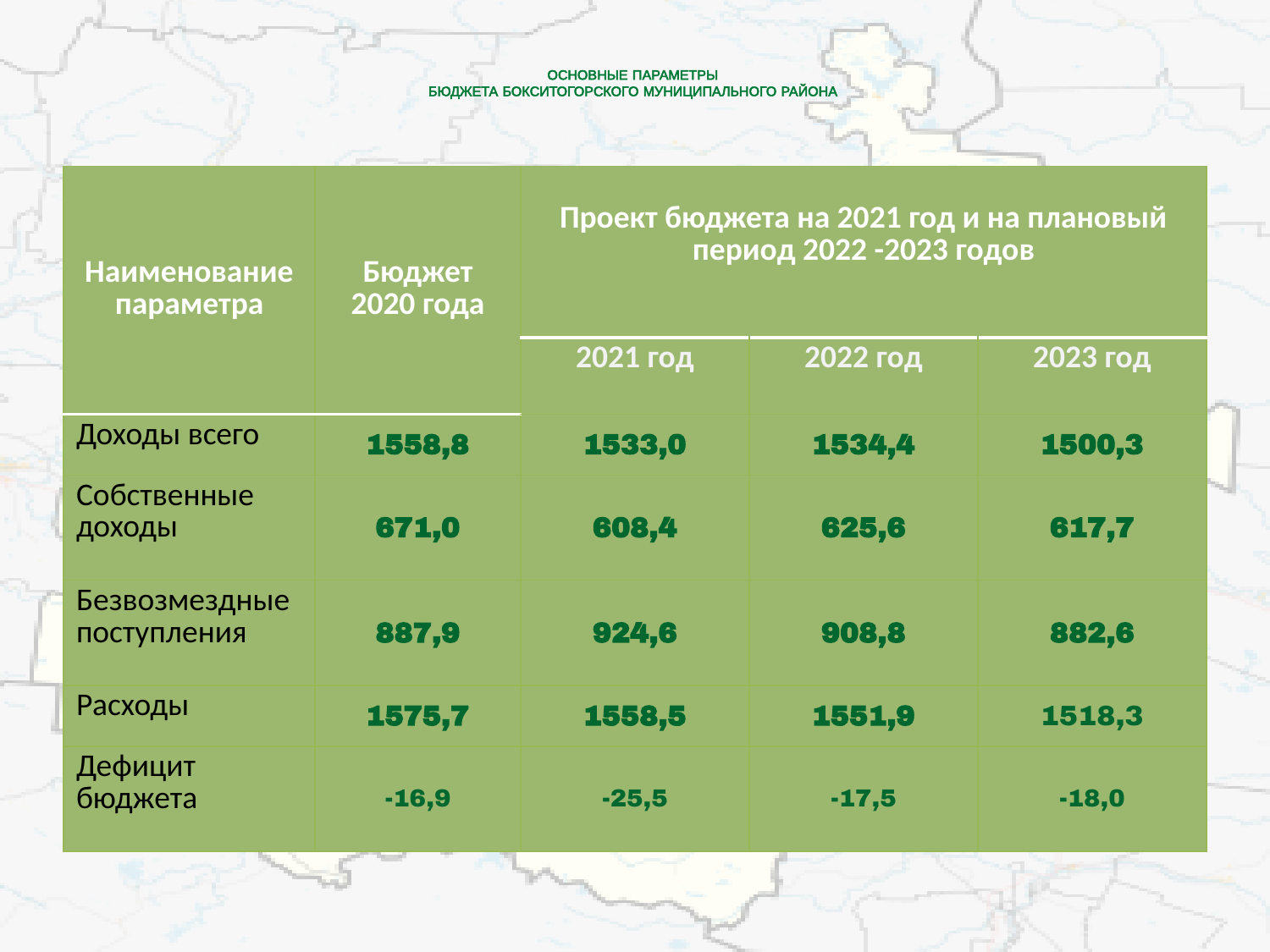

# ОСНОВНЫЕ ПАРАМЕТРЫ БЮДЖЕТА БОКСИТОГОРСКОГО МУНИЦИПАЛЬНОГО РАЙОНА
| Наименование параметра | Бюджет 2020 года | Проект бюджета на 2021 год и на плановый период 2022 -2023 годов |  |  |
| --- | --- | --- | --- | --- |
|  |  | 2021 год | 2022 год | 2023 год |
| Доходы всего | 1558,8 | 1533,0 | 1534,4 | 1500,3 |
| Собственные доходы | 671,0 | 608,4 | 625,6 | 617,7 |
| Безвозмездные поступления | 887,9 | 924,6 | 908,8 | 882,6 |
| Расходы | 1575,7 | 1558,5 | 1551,9 | 1518,3 |
| Дефицит бюджета | -16,9 | -25,5 | -17,5 | -18,0 |